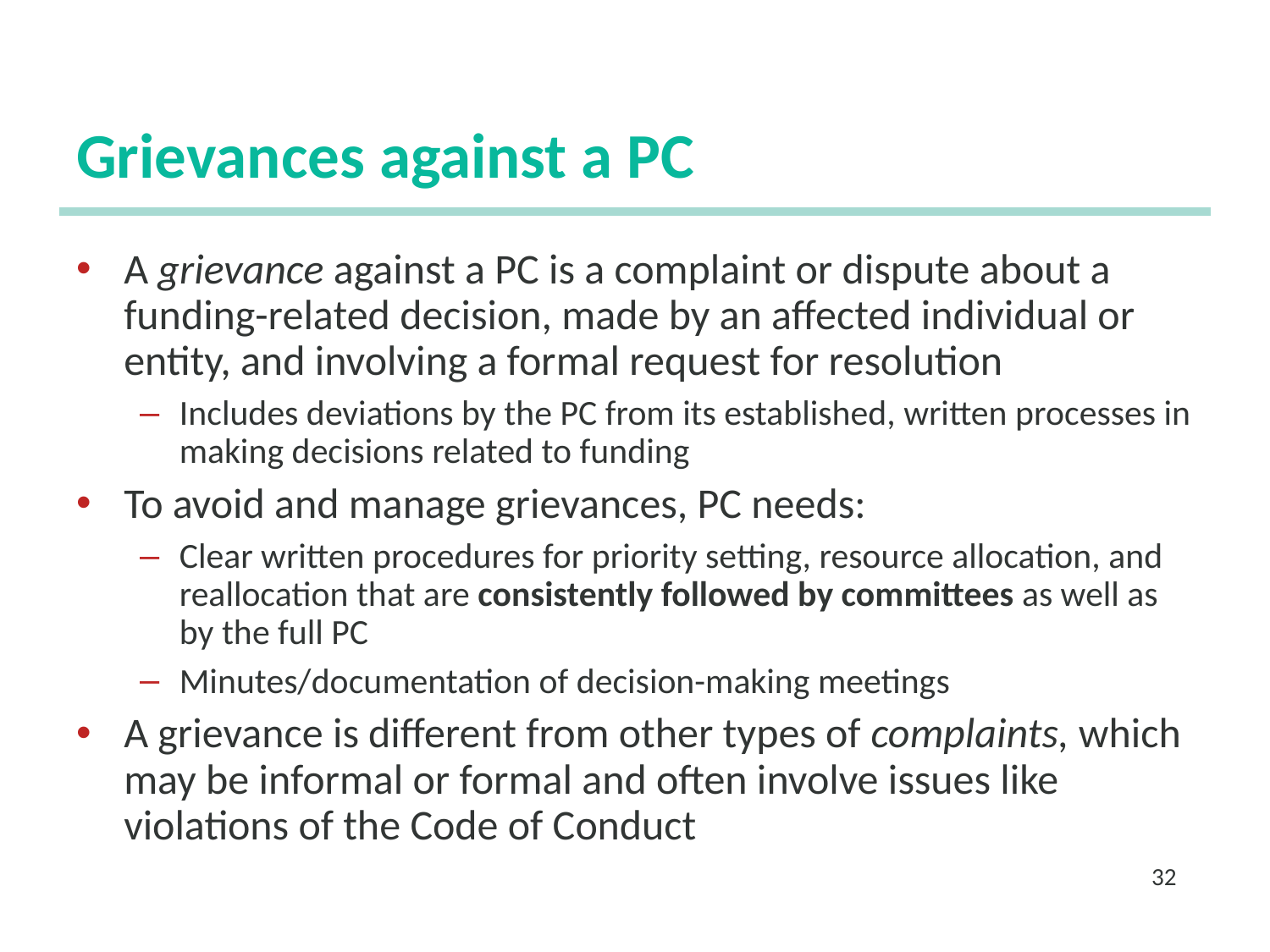

# Grievances against a PC
A grievance against a PC is a complaint or dispute about a funding-related decision, made by an affected individual or entity, and involving a formal request for resolution
Includes deviations by the PC from its established, written processes in making decisions related to funding
To avoid and manage grievances, PC needs:
Clear written procedures for priority setting, resource allocation, and reallocation that are consistently followed by committees as well as by the full PC
Minutes/documentation of decision-making meetings
A grievance is different from other types of complaints, which may be informal or formal and often involve issues like violations of the Code of Conduct
32